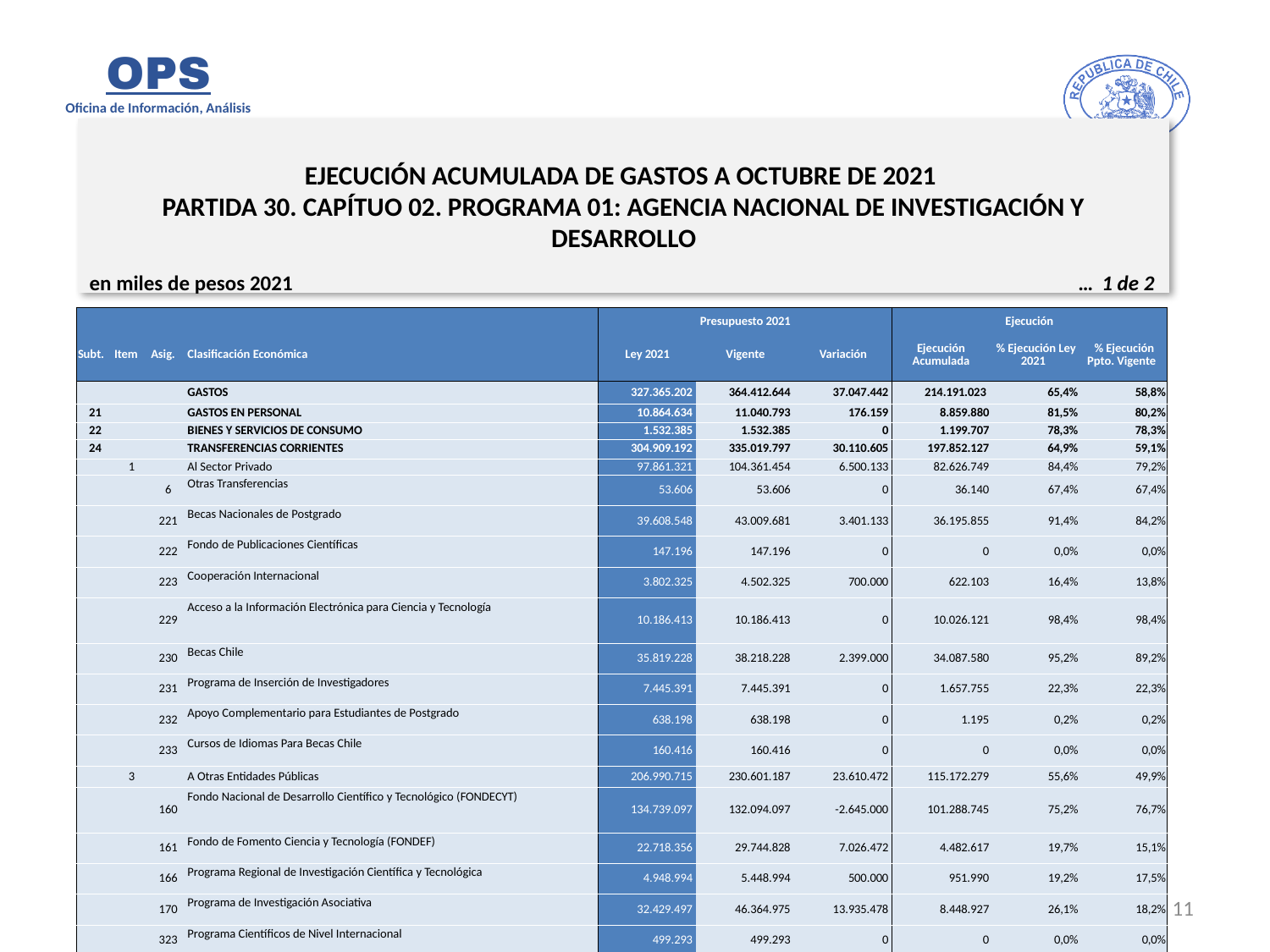

# EJECUCIÓN ACUMULADA DE GASTOS A OCTUBRE DE 2021 PARTIDA 30. CAPÍTUO 02. PROGRAMA 01: AGENCIA NACIONAL DE INVESTIGACIÓN Y DESARROLLO
en miles de pesos 2021                                                                                                                                                                  … 1 de 2
|  |  |  |  | Presupuesto 2021 |  |  | Ejecución |  |  |
| --- | --- | --- | --- | --- | --- | --- | --- | --- | --- |
| Subt. | Item | Asig. | Clasificación Económica | Ley 2021 | Vigente | Variación | Ejecución Acumulada | % Ejecución Ley 2021 | % Ejecución Ppto. Vigente |
|  |  |  | GASTOS | 327.365.202 | 364.412.644 | 37.047.442 | 214.191.023 | 65,4% | 58,8% |
| 21 |  |  | GASTOS EN PERSONAL | 10.864.634 | 11.040.793 | 176.159 | 8.859.880 | 81,5% | 80,2% |
| 22 |  |  | BIENES Y SERVICIOS DE CONSUMO | 1.532.385 | 1.532.385 | 0 | 1.199.707 | 78,3% | 78,3% |
| 24 |  |  | TRANSFERENCIAS CORRIENTES | 304.909.192 | 335.019.797 | 30.110.605 | 197.852.127 | 64,9% | 59,1% |
|  | 1 |  | Al Sector Privado | 97.861.321 | 104.361.454 | 6.500.133 | 82.626.749 | 84,4% | 79,2% |
|  |  | 6 | Otras Transferencias | 53.606 | 53.606 | 0 | 36.140 | 67,4% | 67,4% |
|  |  | 221 | Becas Nacionales de Postgrado | 39.608.548 | 43.009.681 | 3.401.133 | 36.195.855 | 91,4% | 84,2% |
|  |  | 222 | Fondo de Publicaciones Científicas | 147.196 | 147.196 | 0 | 0 | 0,0% | 0,0% |
|  |  | 223 | Cooperación Internacional | 3.802.325 | 4.502.325 | 700.000 | 622.103 | 16,4% | 13,8% |
|  |  | 229 | Acceso a la Información Electrónica para Ciencia y Tecnología | 10.186.413 | 10.186.413 | 0 | 10.026.121 | 98,4% | 98,4% |
|  |  | 230 | Becas Chile | 35.819.228 | 38.218.228 | 2.399.000 | 34.087.580 | 95,2% | 89,2% |
|  |  | 231 | Programa de Inserción de Investigadores | 7.445.391 | 7.445.391 | 0 | 1.657.755 | 22,3% | 22,3% |
|  |  | 232 | Apoyo Complementario para Estudiantes de Postgrado | 638.198 | 638.198 | 0 | 1.195 | 0,2% | 0,2% |
|  |  | 233 | Cursos de Idiomas Para Becas Chile | 160.416 | 160.416 | 0 | 0 | 0,0% | 0,0% |
|  | 3 |  | A Otras Entidades Públicas | 206.990.715 | 230.601.187 | 23.610.472 | 115.172.279 | 55,6% | 49,9% |
|  |  | 160 | Fondo Nacional de Desarrollo Científico y Tecnológico (FONDECYT) | 134.739.097 | 132.094.097 | -2.645.000 | 101.288.745 | 75,2% | 76,7% |
|  |  | 161 | Fondo de Fomento Ciencia y Tecnología (FONDEF) | 22.718.356 | 29.744.828 | 7.026.472 | 4.482.617 | 19,7% | 15,1% |
|  |  | 166 | Programa Regional de Investigación Científica y Tecnológica | 4.948.994 | 5.448.994 | 500.000 | 951.990 | 19,2% | 17,5% |
|  |  | 170 | Programa de Investigación Asociativa | 32.429.497 | 46.364.975 | 13.935.478 | 8.448.927 | 26,1% | 18,2% |
|  |  | 323 | Programa Científicos de Nivel Internacional | 499.293 | 499.293 | 0 | 0 | 0,0% | 0,0% |
|  |  | 326 | Fondo de Financiamiento de Centros de Investigación en Áreas Prioritarias (FONDAP) | 11.655.478 | 10.449.000 | -1.206.478 | 0 | 0,0% | 0,0% |
|  |  | 328 | Fondo de Investigación Estratégica en Sequía | 0 | 6.000.000 | 6.000.000 | 0 | - | 0,0% |
|  | 7 |  | A Organismos Internacionales | 57.156 | 57.156 | 0 | 53.099 | 92,9% | 92,9% |
|  |  | 1 | Membresias Organismos Internacionales | 57.156 | 57.156 | 0 | 53.099 | 92,9% | 92,9% |
11